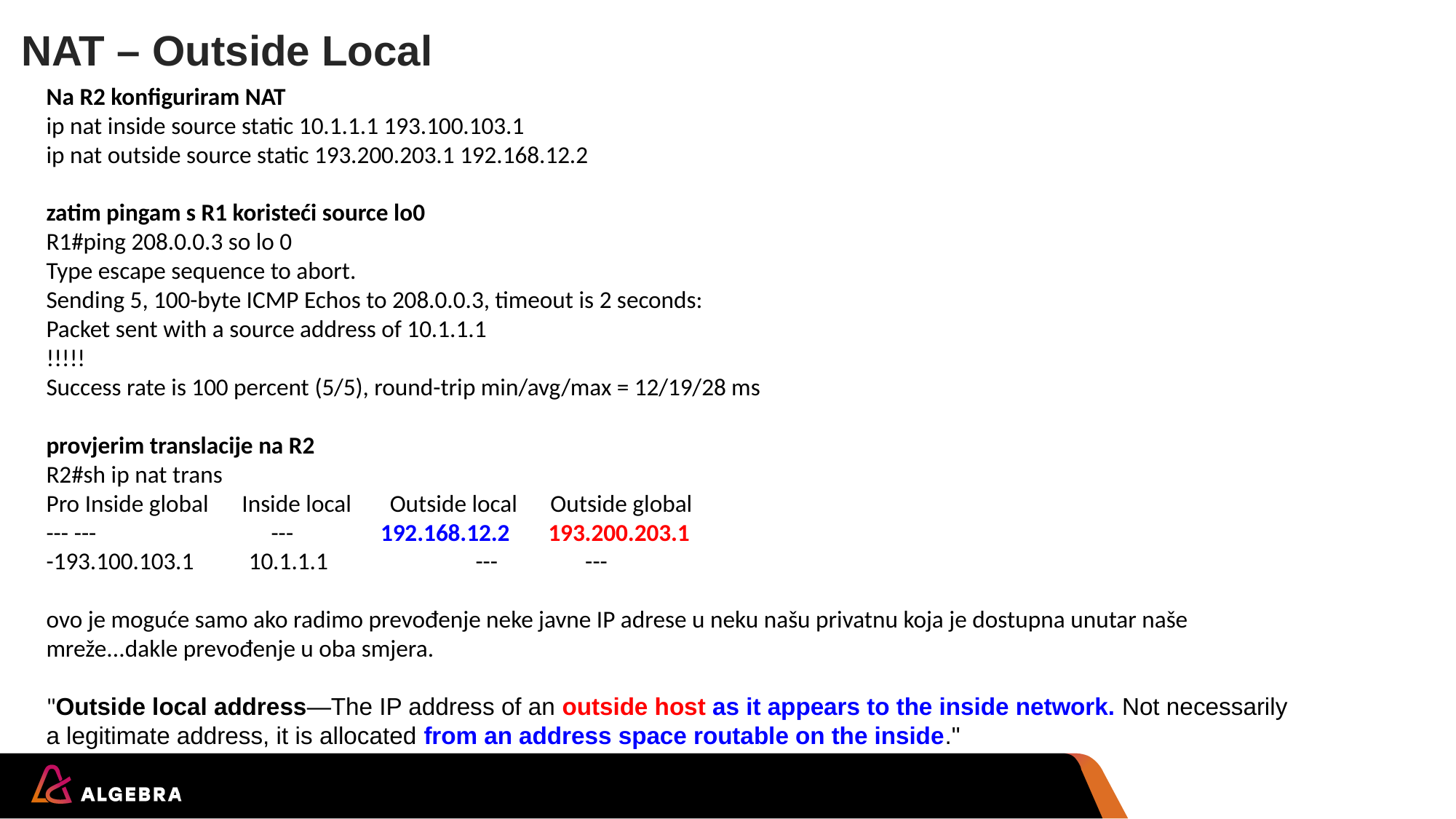

# NAT – Outside Local
Na R2 konfiguriram NAT
ip nat inside source static 10.1.1.1 193.100.103.1
ip nat outside source static 193.200.203.1 192.168.12.2

zatim pingam s R1 koristeći source lo0
R1#ping 208.0.0.3 so lo 0
Type escape sequence to abort.
Sending 5, 100-byte ICMP Echos to 208.0.0.3, timeout is 2 seconds:
Packet sent with a source address of 10.1.1.1
!!!!!
Success rate is 100 percent (5/5), round-trip min/avg/max = 12/19/28 ms

provjerim translacije na R2
R2#sh ip nat trans
Pro Inside global      Inside local       Outside local      Outside global
--- ---                                ---                192.168.12.2       193.200.203.1
-193.100.103.1          10.1.1.1                           ---                ---

ovo je moguće samo ako radimo prevođenje neke javne IP adrese u neku našu privatnu koja je dostupna unutar naše mreže...dakle prevođenje u oba smjera.
"Outside local address—The IP address of an outside host as it appears to the inside network. Not necessarily a legitimate address, it is allocated from an address space routable on the inside."